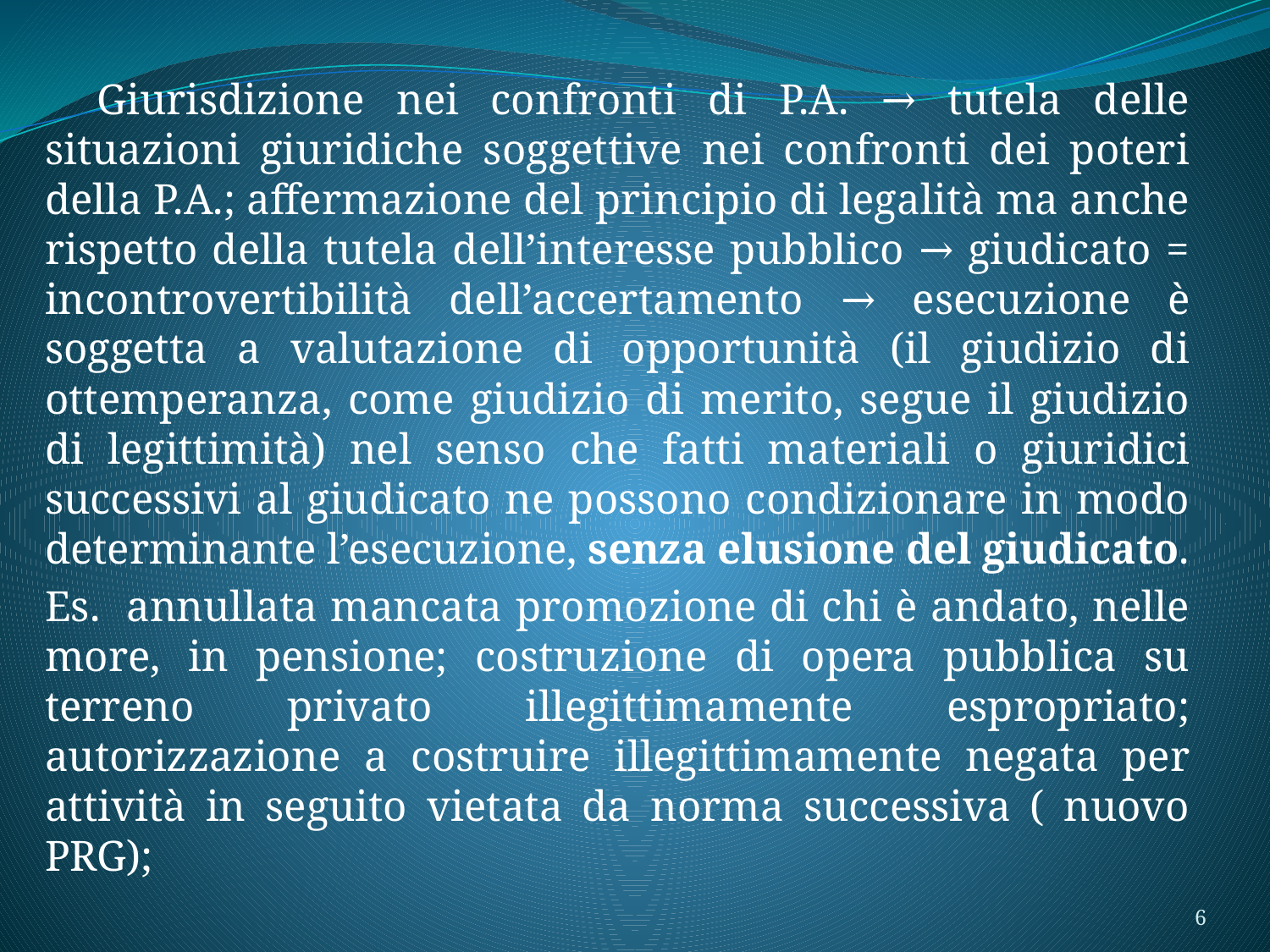

Giurisdizione nei confronti di P.A. → tutela delle situazioni giuridiche soggettive nei confronti dei poteri della P.A.; affermazione del principio di legalità ma anche rispetto della tutela dell’interesse pubblico → giudicato = incontrovertibilità dell’accertamento → esecuzione è soggetta a valutazione di opportunità (il giudizio di ottemperanza, come giudizio di merito, segue il giudizio di legittimità) nel senso che fatti materiali o giuridici successivi al giudicato ne possono condizionare in modo determinante l’esecuzione, senza elusione del giudicato.
Es.  annullata mancata promozione di chi è andato, nelle more, in pensione; costruzione di opera pubblica su terreno privato illegittimamente espropriato; autorizzazione a costruire illegittimamente negata per attività in seguito vietata da norma successiva ( nuovo PRG);

6